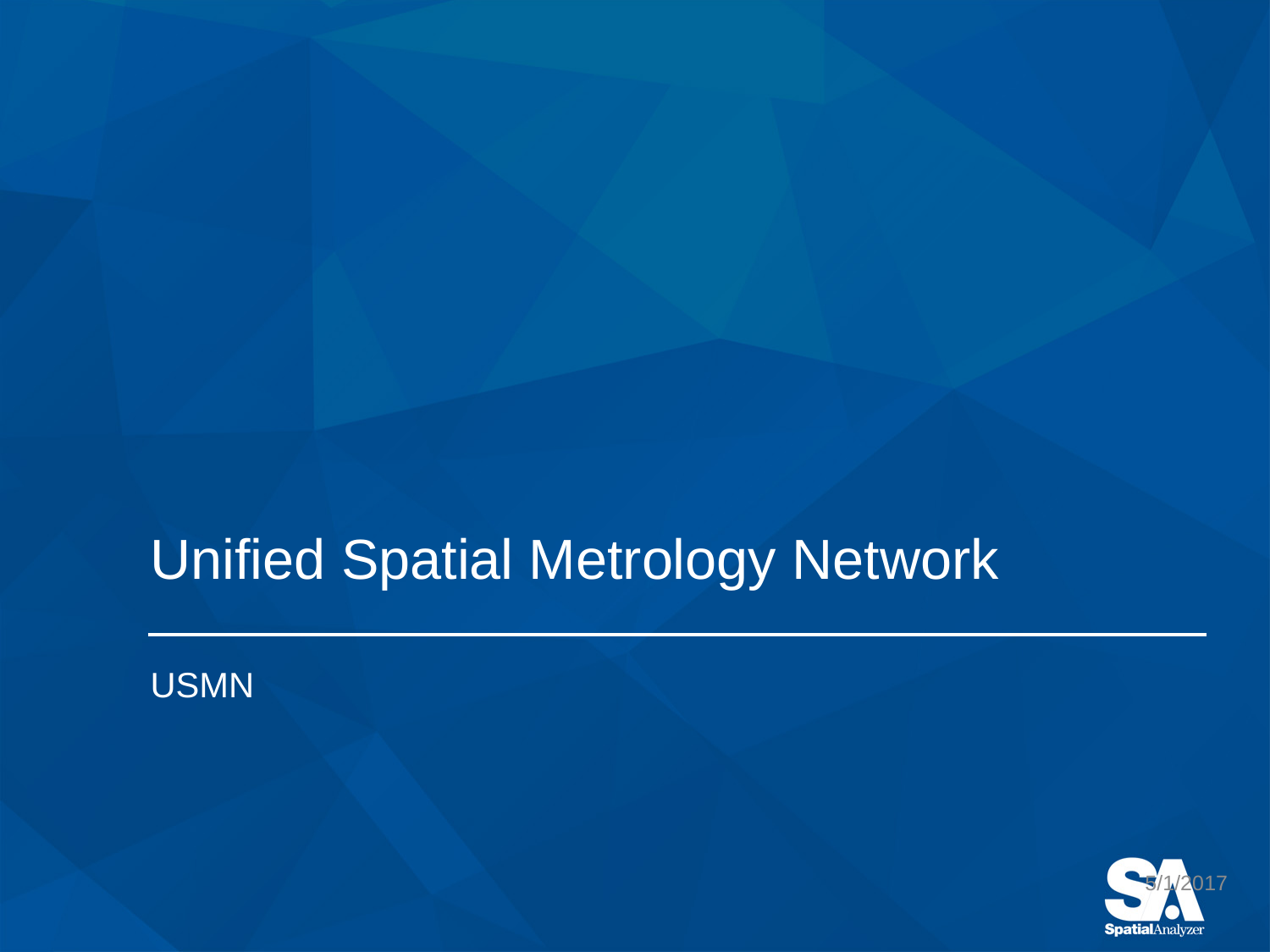

# Unified Spatial Metrology Network
USMN
5/1/2017